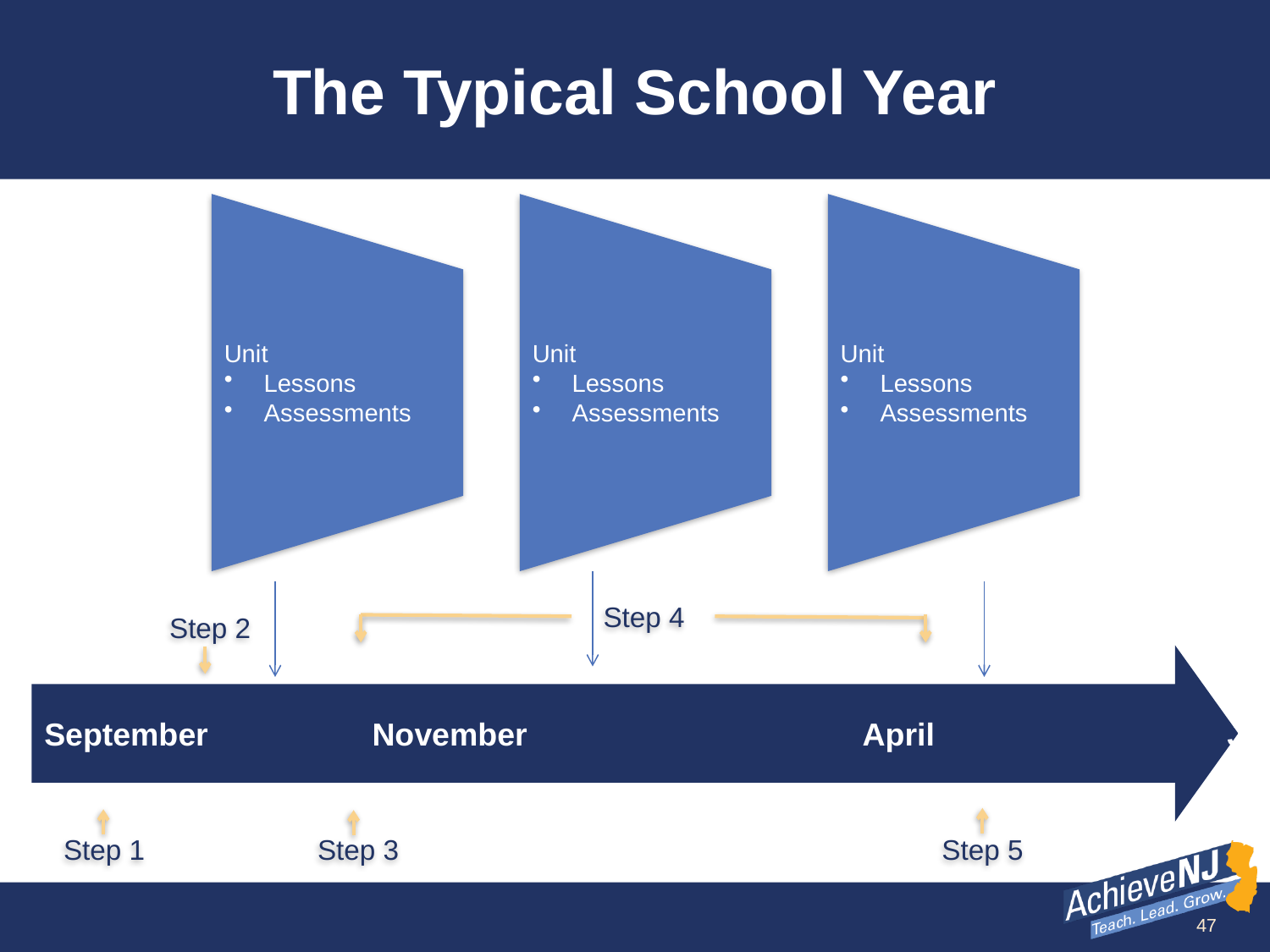

# The Typical School Year
Unit
Lessons
Unit
Lessons
Assessments
Unit
Lessons
Assessments
Assessments
Step 4
Step 2
September	               	November                                      April                                 June
Step 1
Step 3
Step 5